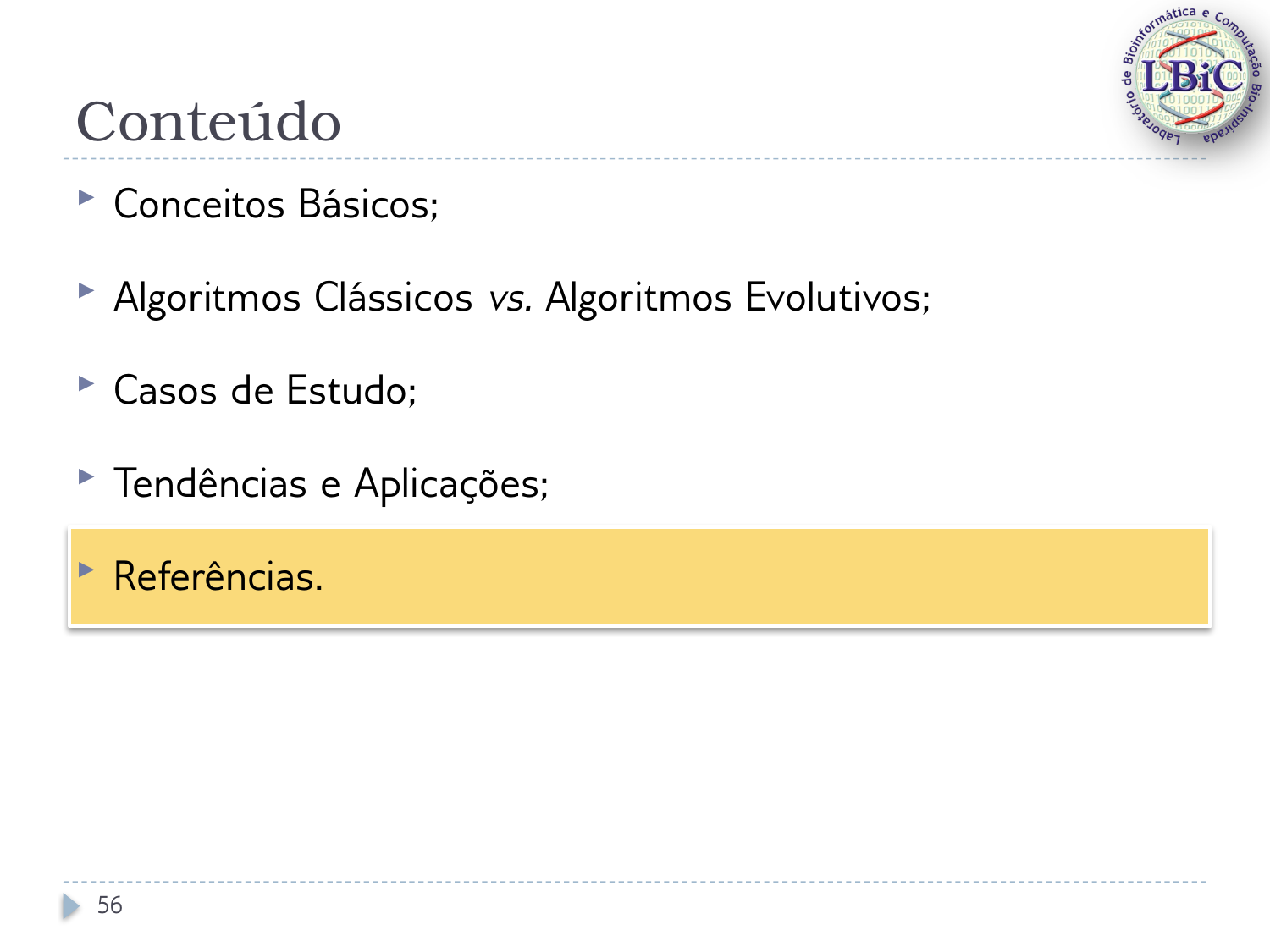

# Conteúdo
Conceitos Básicos;
Algoritmos Clássicos vs. Algoritmos Evolutivos;
Casos de Estudo;
Tendências e Aplicações;
Referências.

56